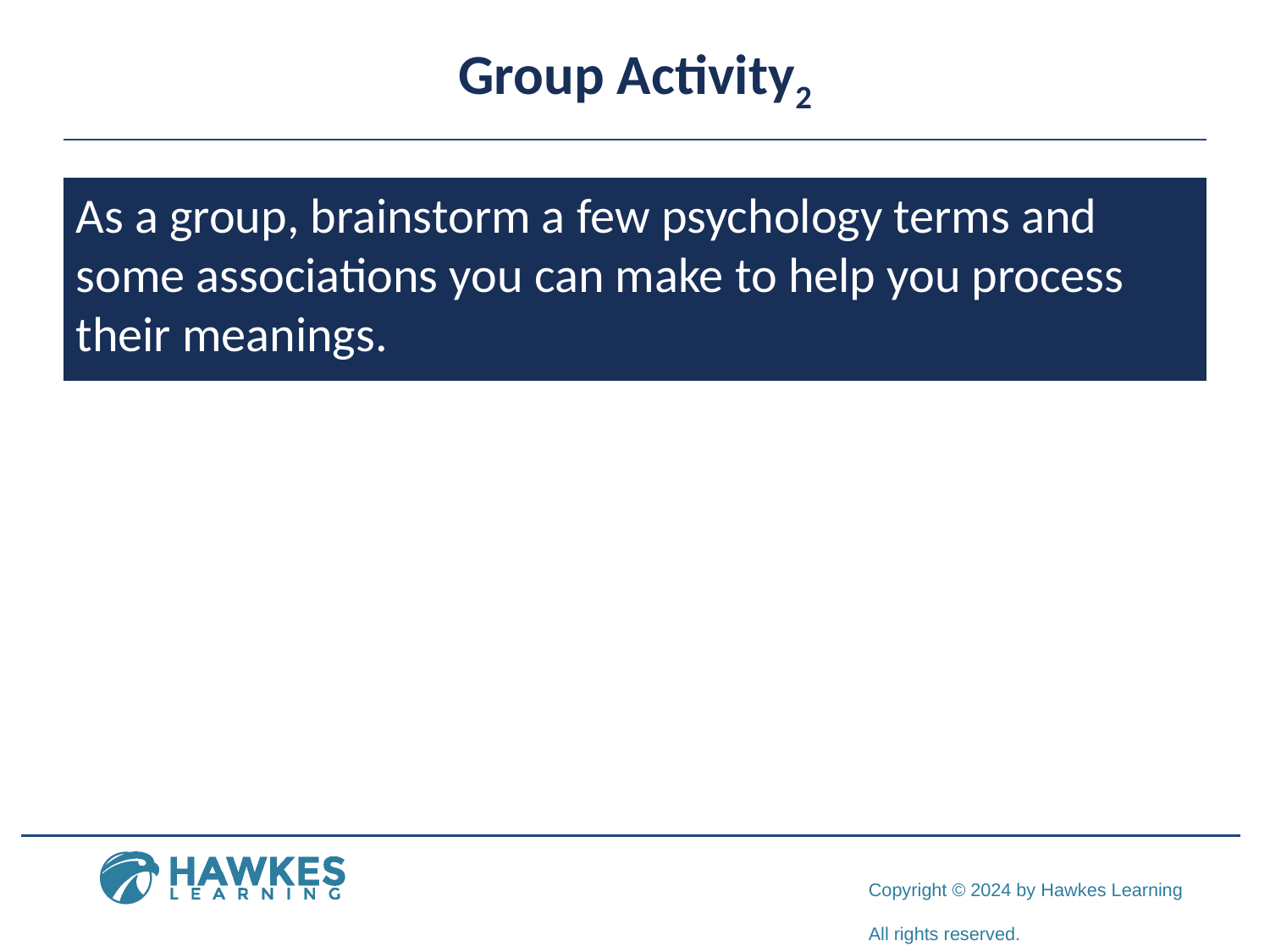

# Group Activity2
As a group, brainstorm a few psychology terms and some associations you can make to help you process their meanings.